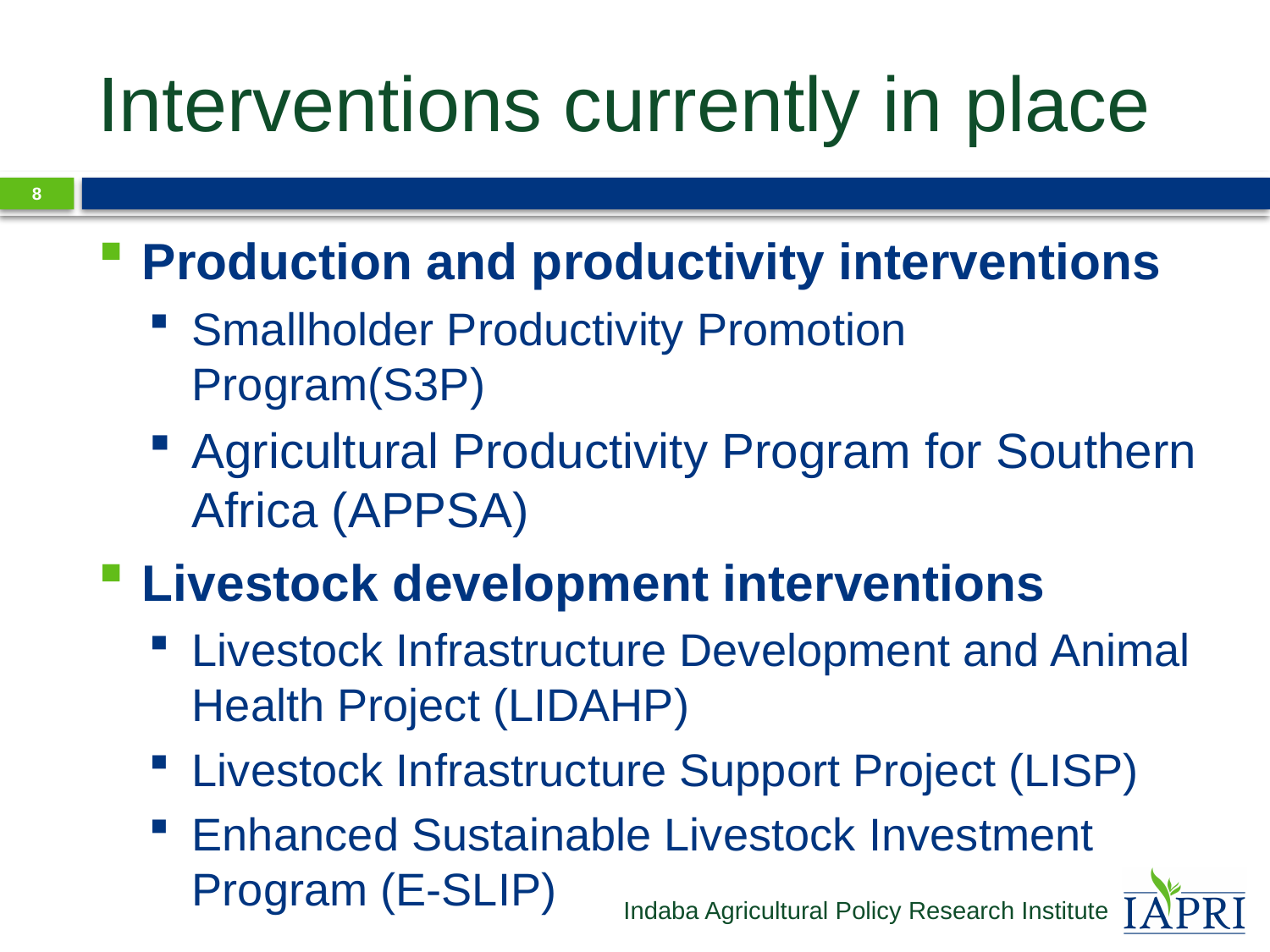

# Interventions currently in place
8
Production and productivity interventions
Smallholder Productivity Promotion Program(S3P)
Agricultural Productivity Program for Southern Africa (APPSA)
Livestock development interventions
Livestock Infrastructure Development and Animal Health Project (LIDAHP)
Livestock Infrastructure Support Project (LISP)
Enhanced Sustainable Livestock Investment Program (E-SLIP)